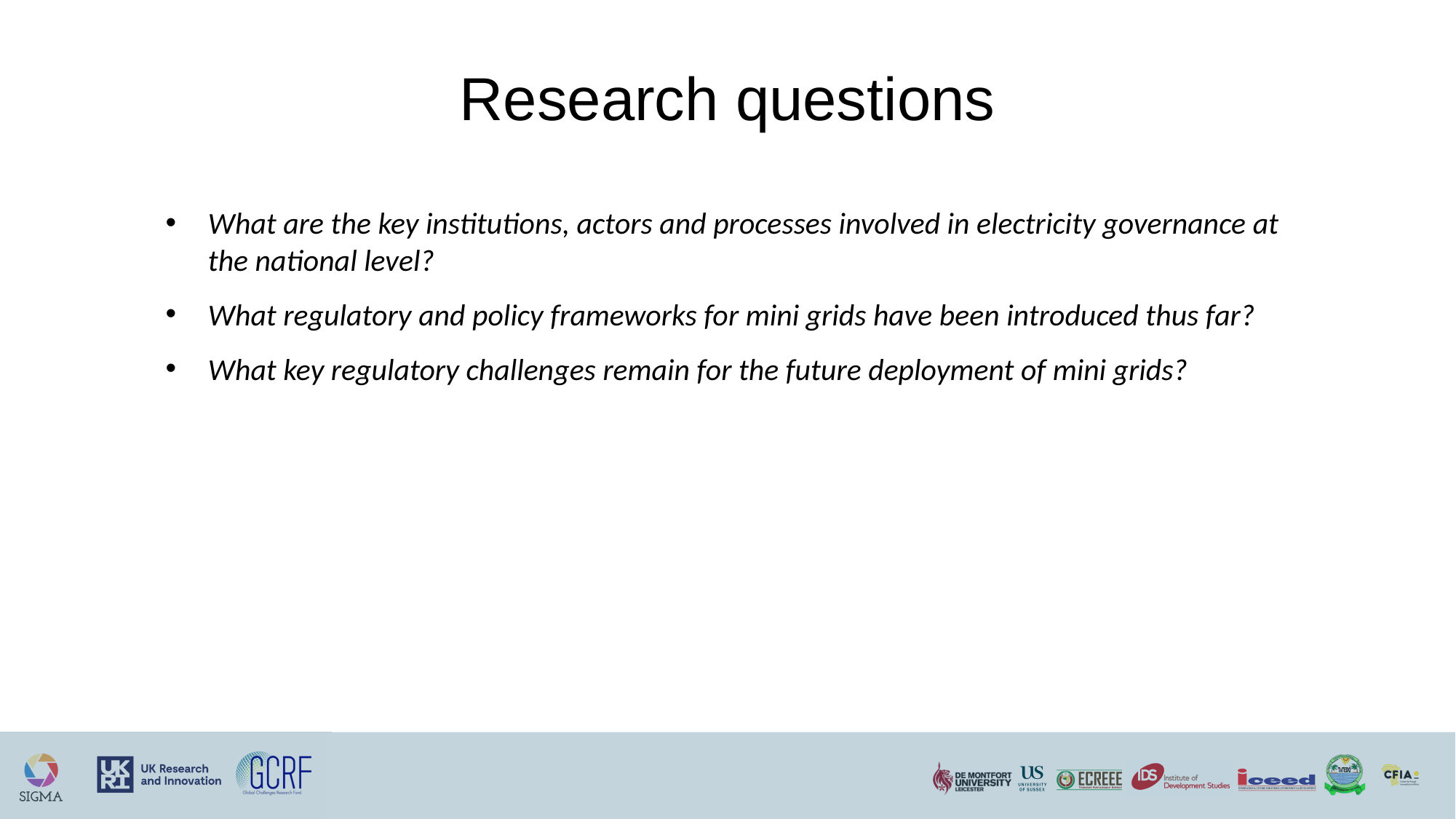

# Research questions
What are the key institutions, actors and processes involved in electricity governance at the national level?
What regulatory and policy frameworks for mini grids have been introduced thus far?
What key regulatory challenges remain for the future deployment of mini grids?